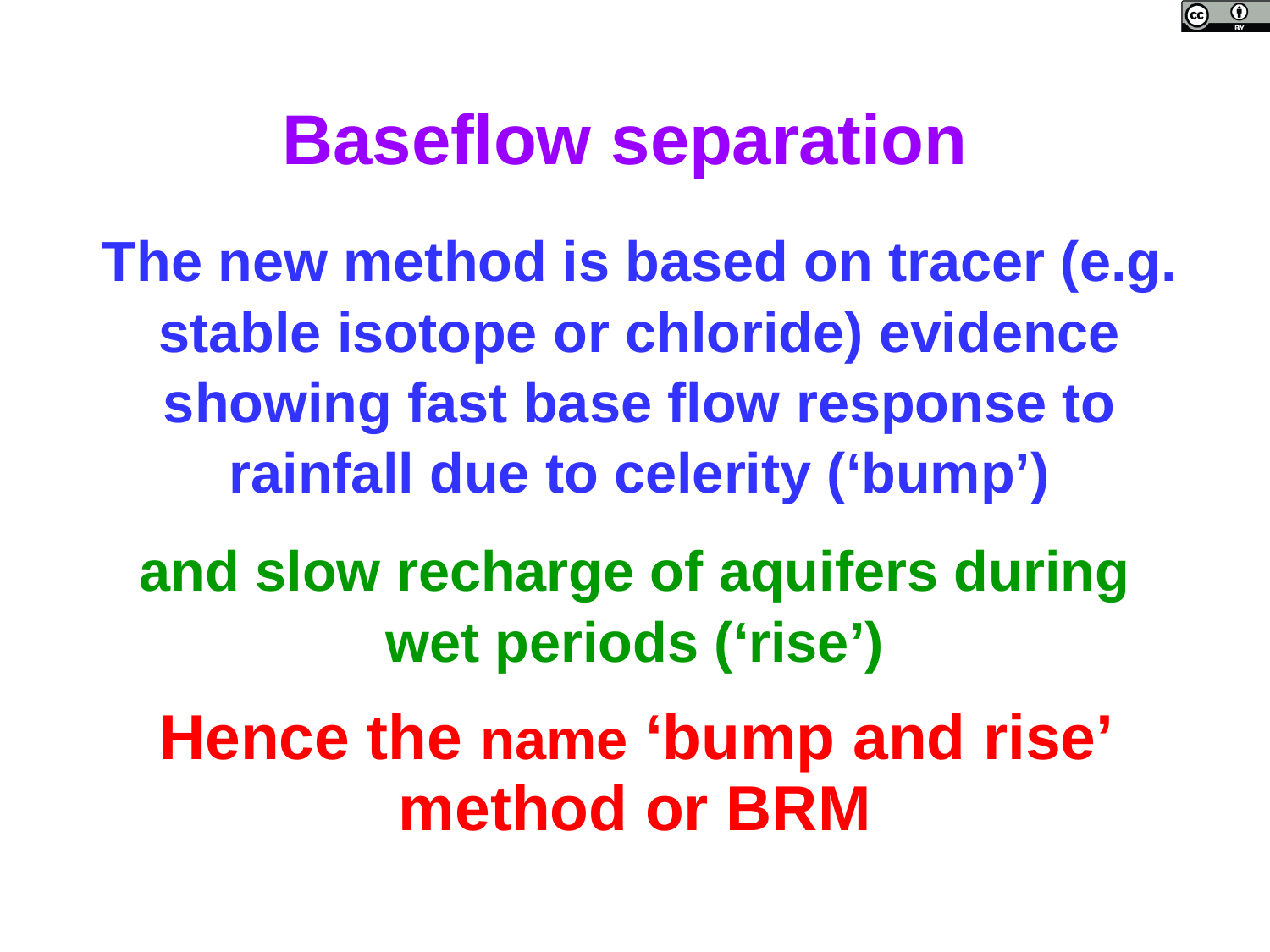

Baseflow separation
The new method is based on tracer (e.g. stable isotope or chloride) evidence showing fast base flow response to rainfall due to celerity (‘bump’)

and slow recharge of aquifers during wet periods (‘rise’)
Hence the name ‘bump and rise’ method or BRM